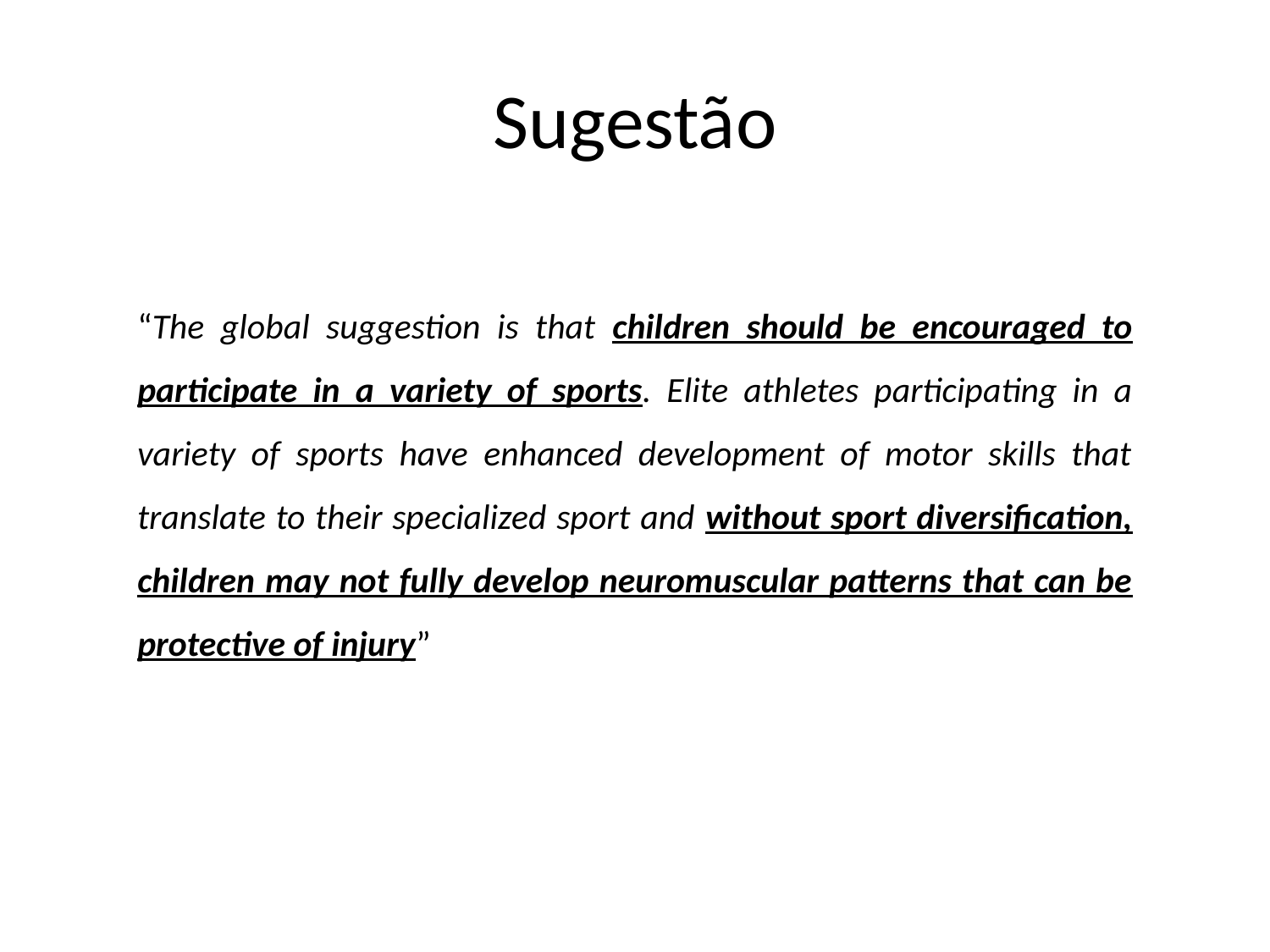

# Sugestão
“The global suggestion is that children should be encouraged to participate in a variety of sports. Elite athletes participating in a variety of sports have enhanced development of motor skills that translate to their specialized sport and without sport diversification, children may not fully develop neuromuscular patterns that can be protective of injury”